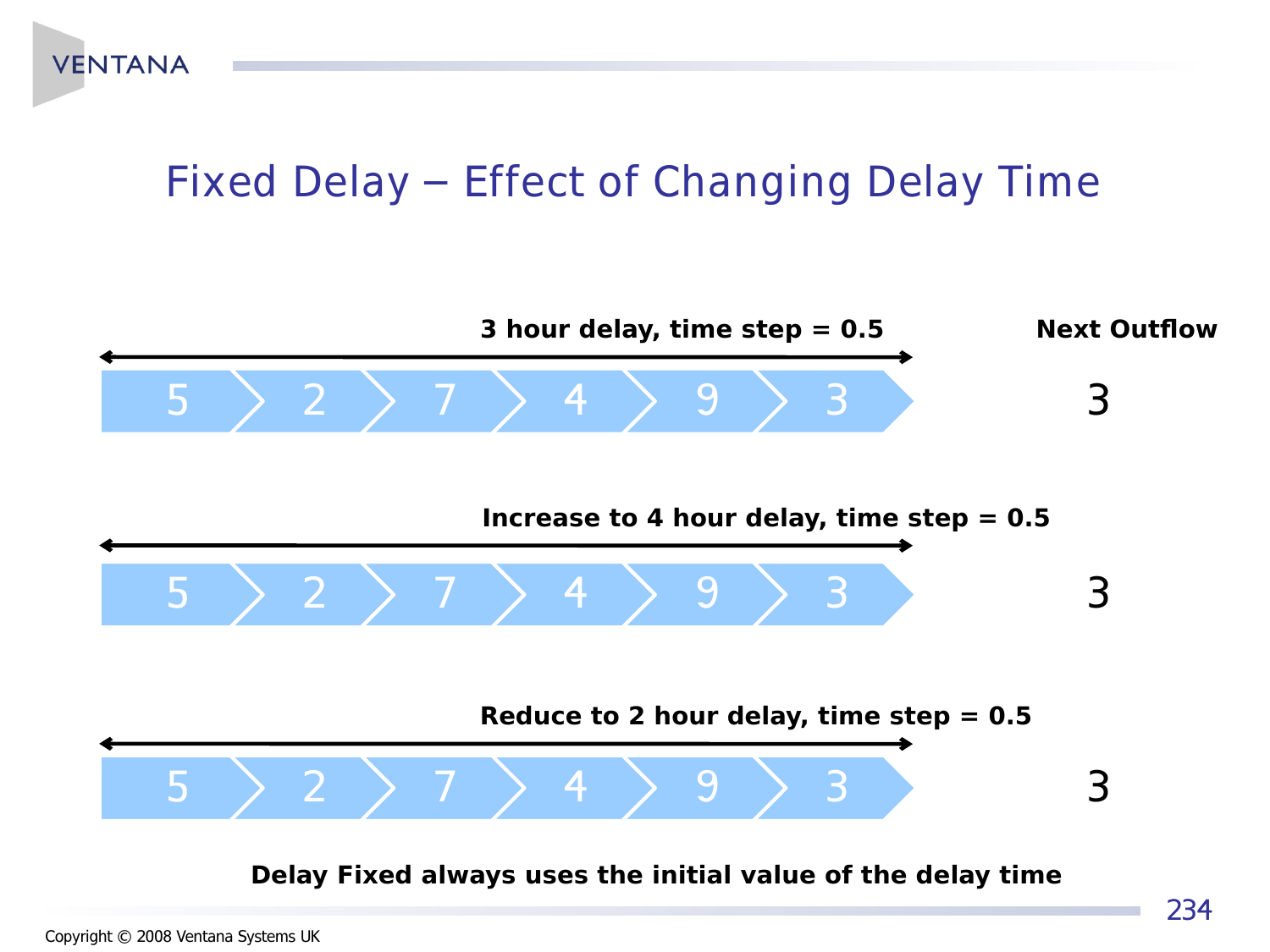

# Fixed Delay – Effect of Changing Delay Time
3 hour delay, time step = 0.5
Next Outflow
5
2
7
4
9
3
2
3
Increase to 4 hour delay, time step = 0.5
5
2
7
4
9
3

3
Reduce to 2 hour delay, time step = 0.5
5
2
7
4
9
3

3
Delay Fixed always uses the initial value of the delay time